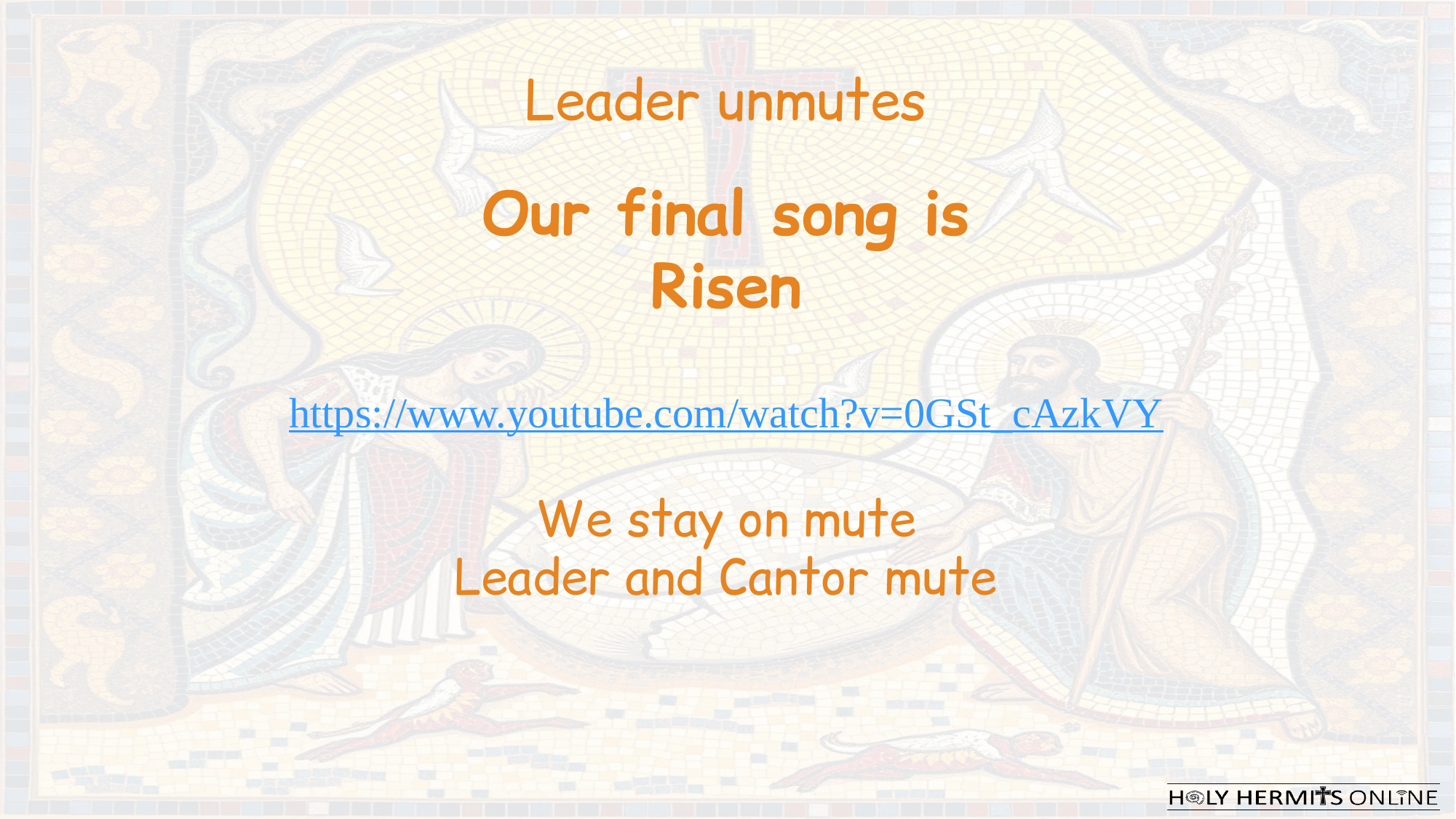

Leader unmutes

Our final song is
Risen

https://www.youtube.com/watch?v=0GSt_cAzkVY

​We stay on mute
Leader and Cantor mute